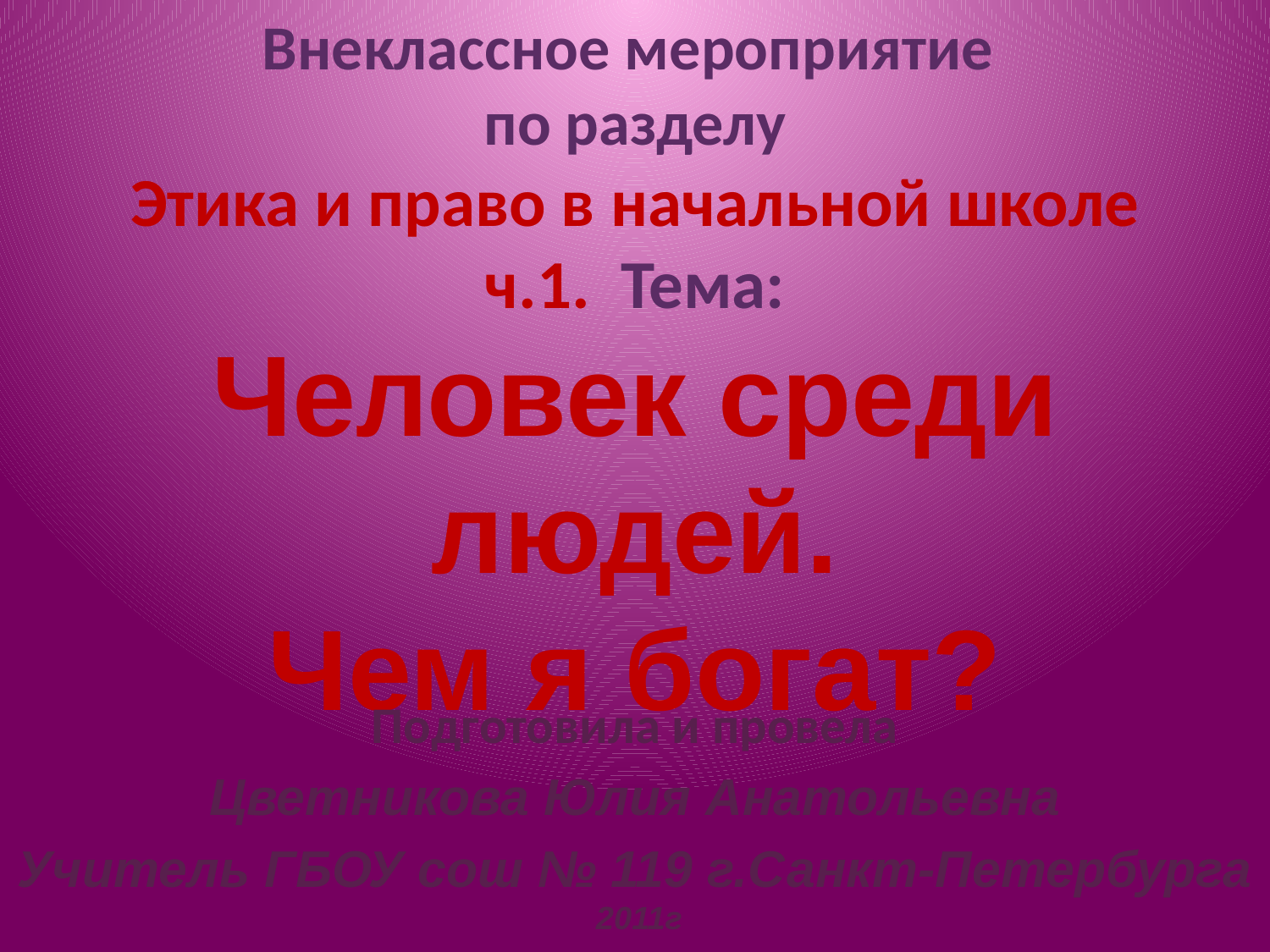

# Внеклассное мероприятие по разделу Этика и право в начальной школе ч.1.  Тема: Человек среди людей. Чем я богат?
Подготовила и провела
Цветникова Юлия Анатольевна
Учитель ГБОУ сош № 119 г.Санкт-Петербурга  2011г